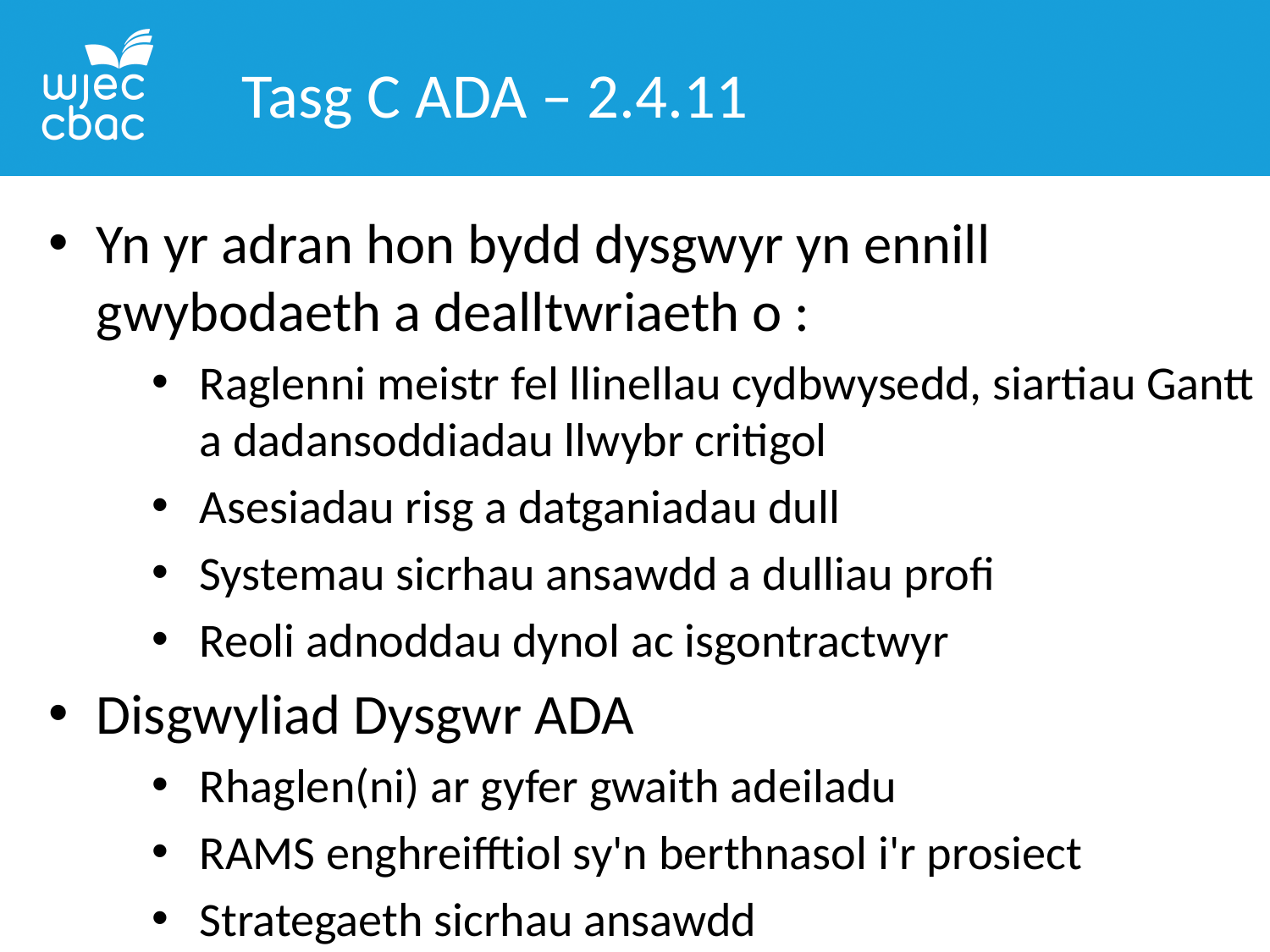

Tasg C ADA – 2.4.11

Yn yr adran hon bydd dysgwyr yn ennill gwybodaeth a dealltwriaeth o :
Raglenni meistr fel llinellau cydbwysedd, siartiau Gantt a dadansoddiadau llwybr critigol
Asesiadau risg a datganiadau dull
Systemau sicrhau ansawdd a dulliau profi
Reoli adnoddau dynol ac isgontractwyr
Disgwyliad Dysgwr ADA
Rhaglen(ni) ar gyfer gwaith adeiladu
RAMS enghreifftiol sy'n berthnasol i'r prosiect
Strategaeth sicrhau ansawdd